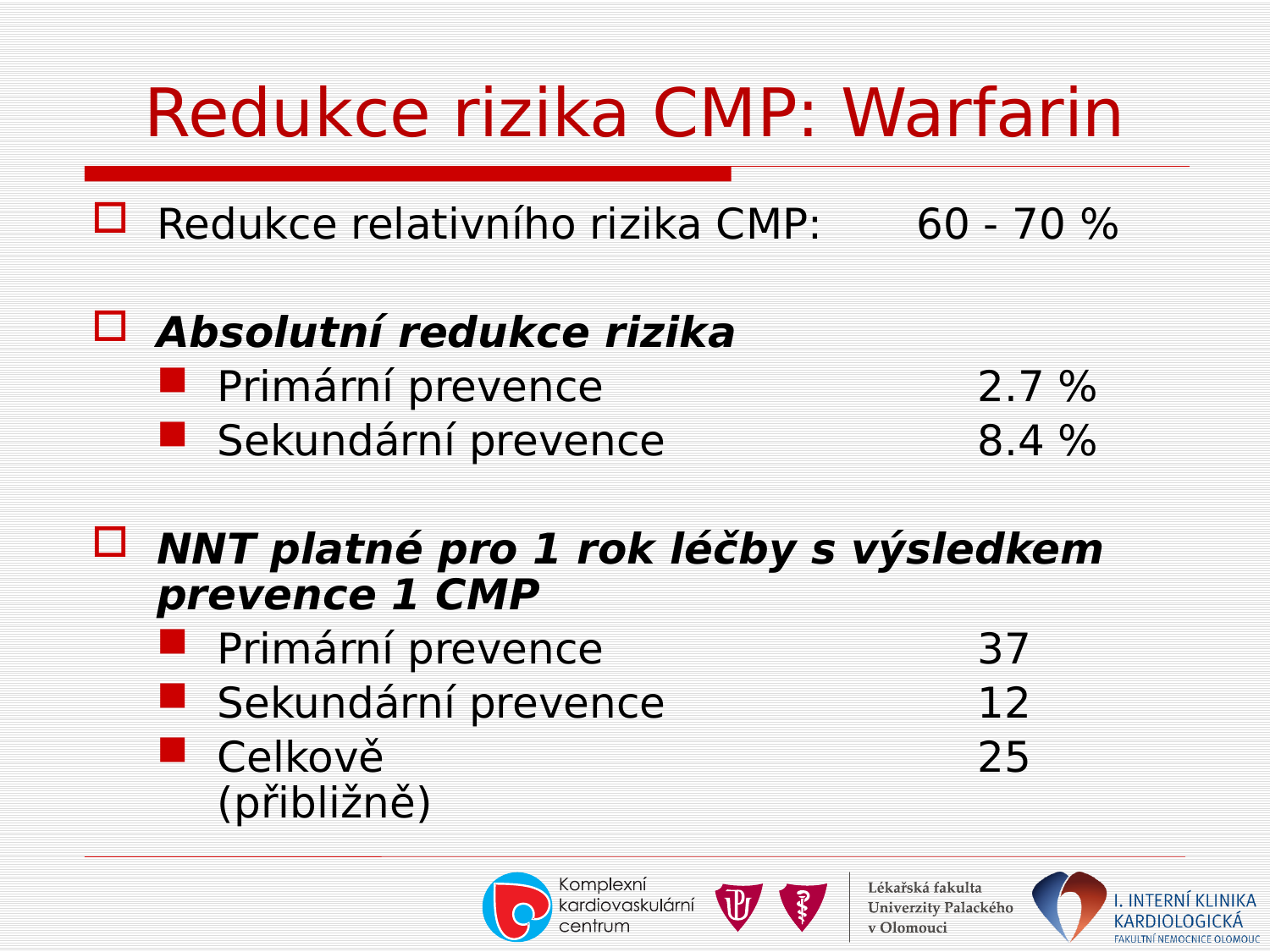

# Redukce rizika CMP: Warfarin
Redukce relativního rizika CMP:	60 - 70 %

Absolutní redukce rizika
Primární prevence	2.7 %
Sekundární prevence	8.4 %

NNT platné pro 1 rok léčby s výsledkem prevence 1 CMP
Primární prevence	37
Sekundární prevence	12
Celkově	25 (přibližně)